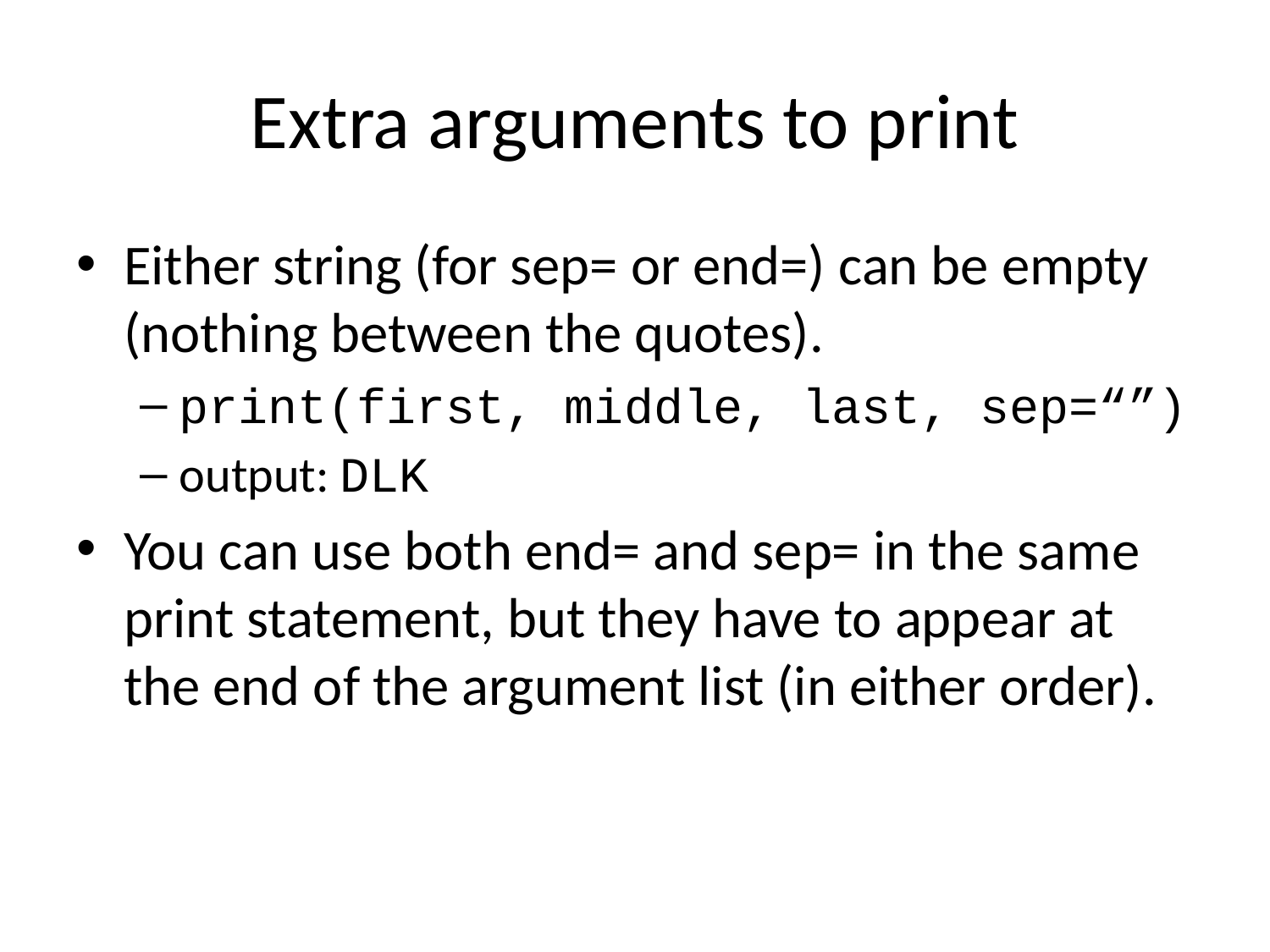

# Extra arguments to print
Either string (for sep= or end=) can be empty (nothing between the quotes).
print(first, middle, last, sep=“”)
output: DLK
You can use both end= and sep= in the same print statement, but they have to appear at the end of the argument list (in either order).